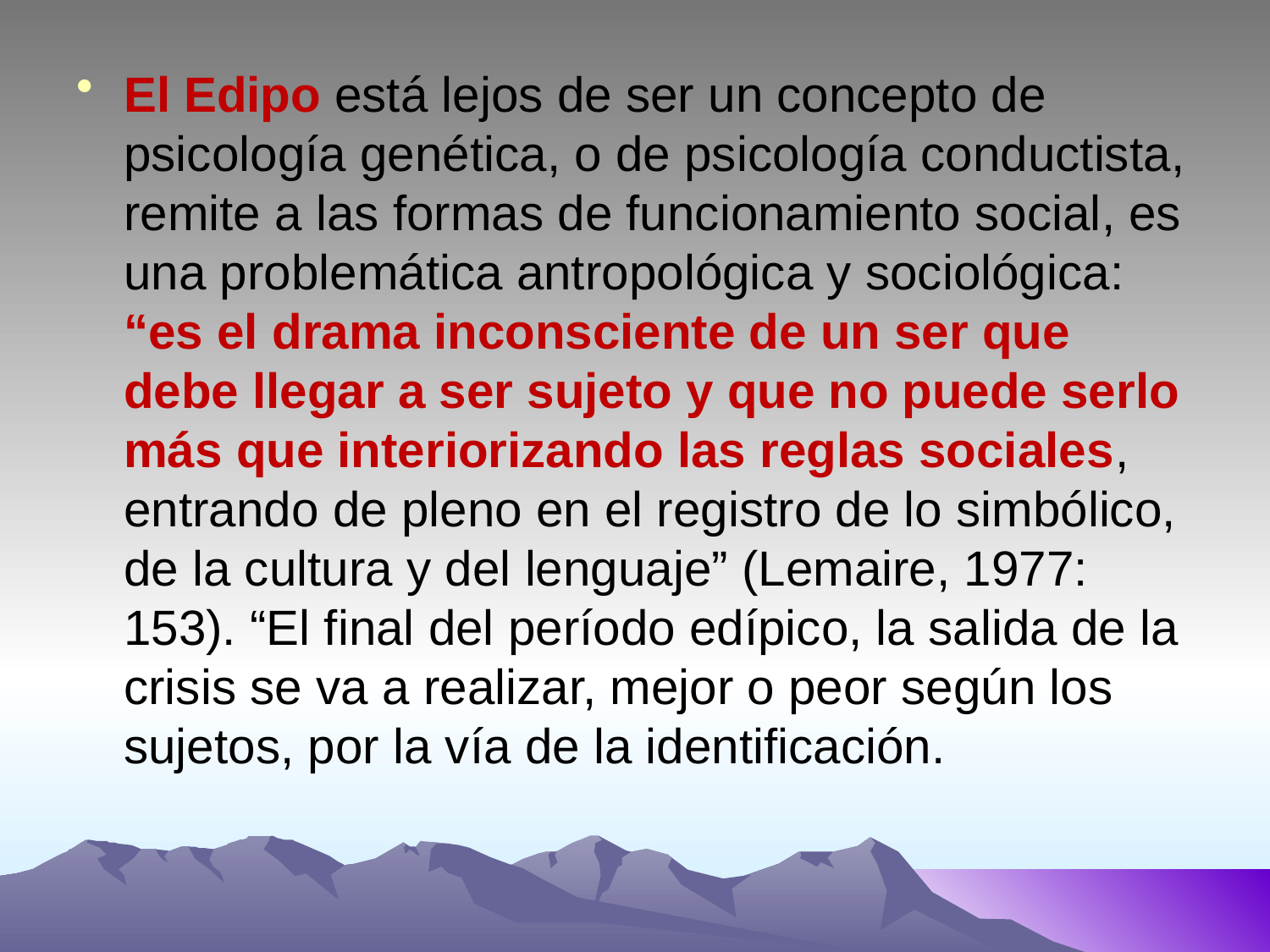

El Edipo está lejos de ser un concepto de psicología genética, o de psicología conductista, remite a las formas de funcionamiento social, es una problemática antropológica y sociológica: “es el drama inconsciente de un ser que debe llegar a ser sujeto y que no puede serlo más que interiorizando las reglas sociales, entrando de pleno en el registro de lo simbólico, de la cultura y del lenguaje” (Lemaire, 1977: 153). “El final del período edípico, la salida de la crisis se va a realizar, mejor o peor según los sujetos, por la vía de la identificación.